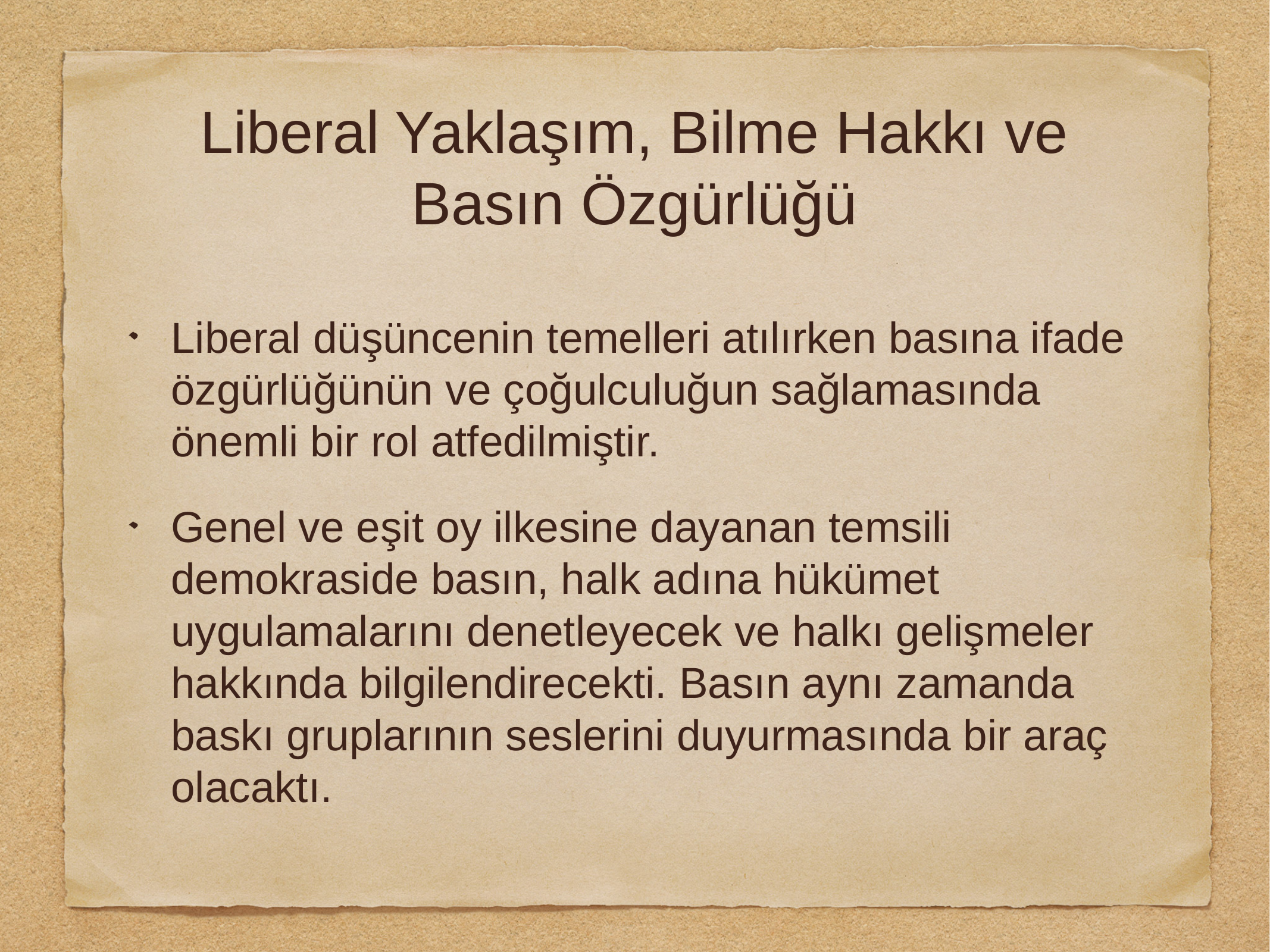

# Liberal Yaklaşım, Bilme Hakkı ve Basın Özgürlüğü
Liberal düşüncenin temelleri atılırken basına ifade özgürlüğünün ve çoğulculuğun sağlamasında önemli bir rol atfedilmiştir.
Genel ve eşit oy ilkesine dayanan temsili demokraside basın, halk adına hükümet uygulamalarını denetleyecek ve halkı gelişmeler hakkında bilgilendirecekti. Basın aynı zamanda baskı gruplarının seslerini duyurmasında bir araç olacaktı.